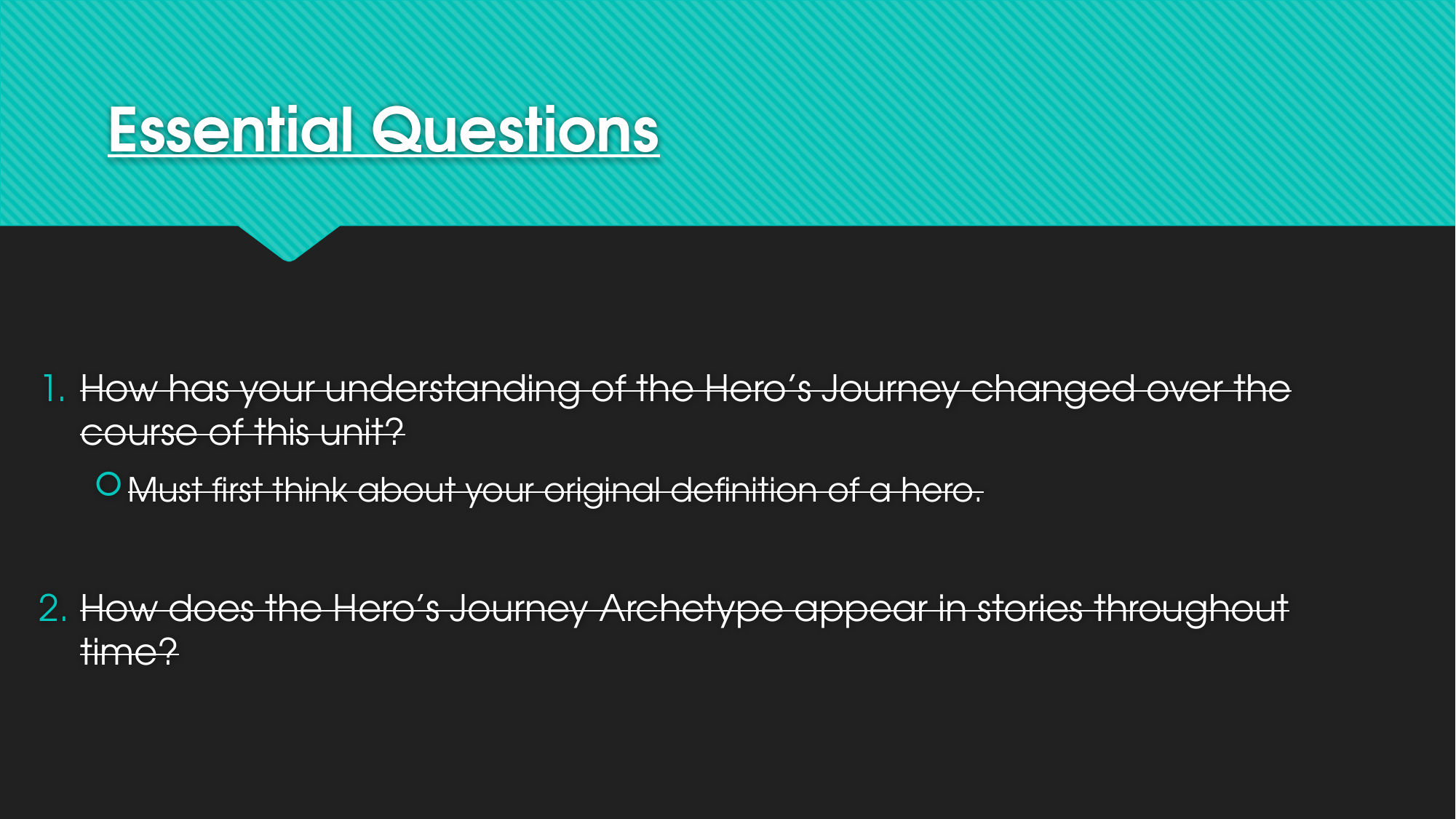

# Essential Questions
How has your understanding of the Hero’s Journey changed over the course of this unit?
Must first think about your original definition of a hero.

How does the Hero’s Journey Archetype appear in stories throughout time?